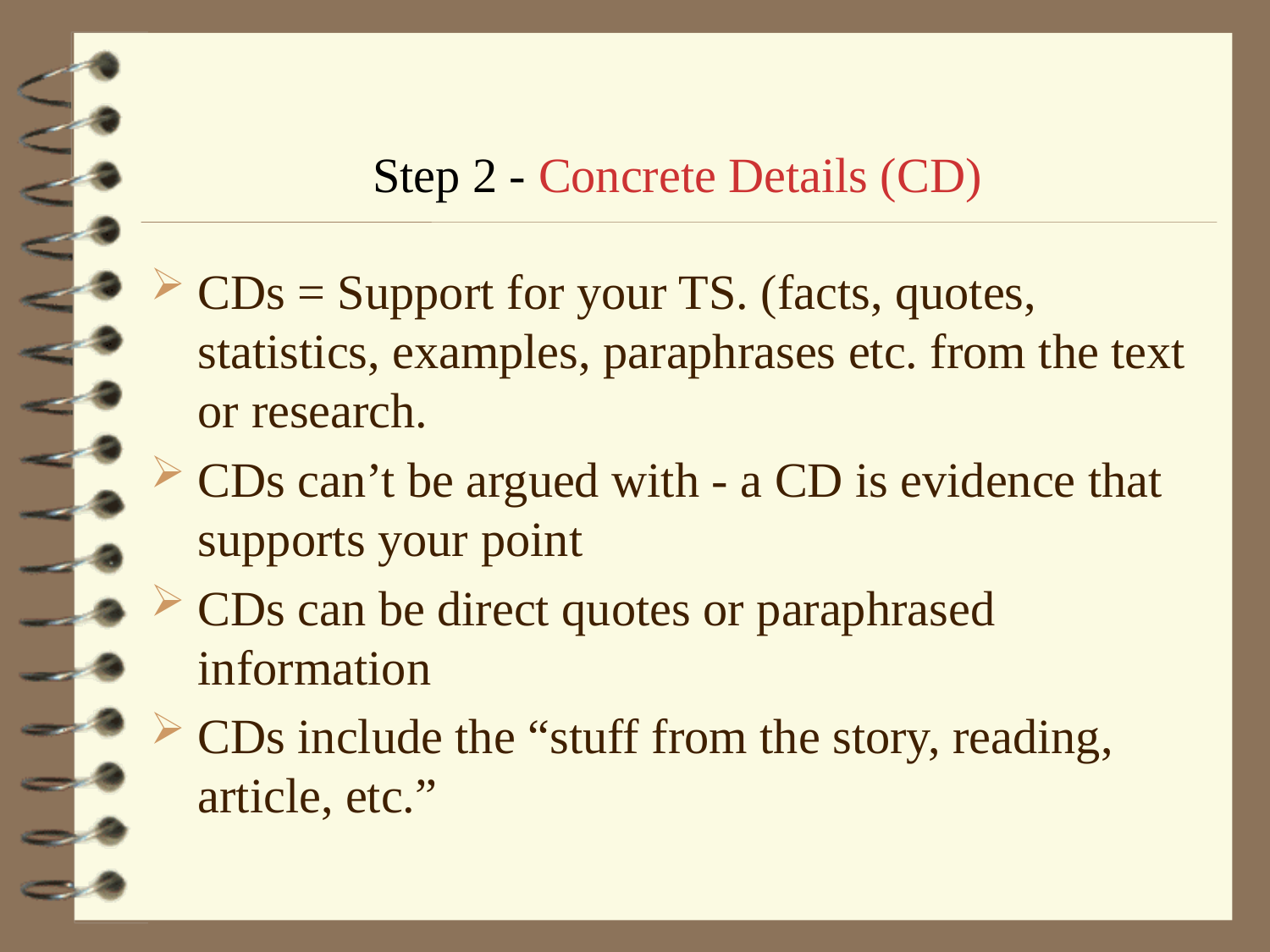

# Step 2 - Concrete Details (CD)
CDs = Support for your TS. (facts, quotes, statistics, examples, paraphrases etc. from the text or research.
CDs can’t be argued with - a CD is evidence that supports your point
CDs can be direct quotes or paraphrased information
CDs include the “stuff from the story, reading, article, etc.”